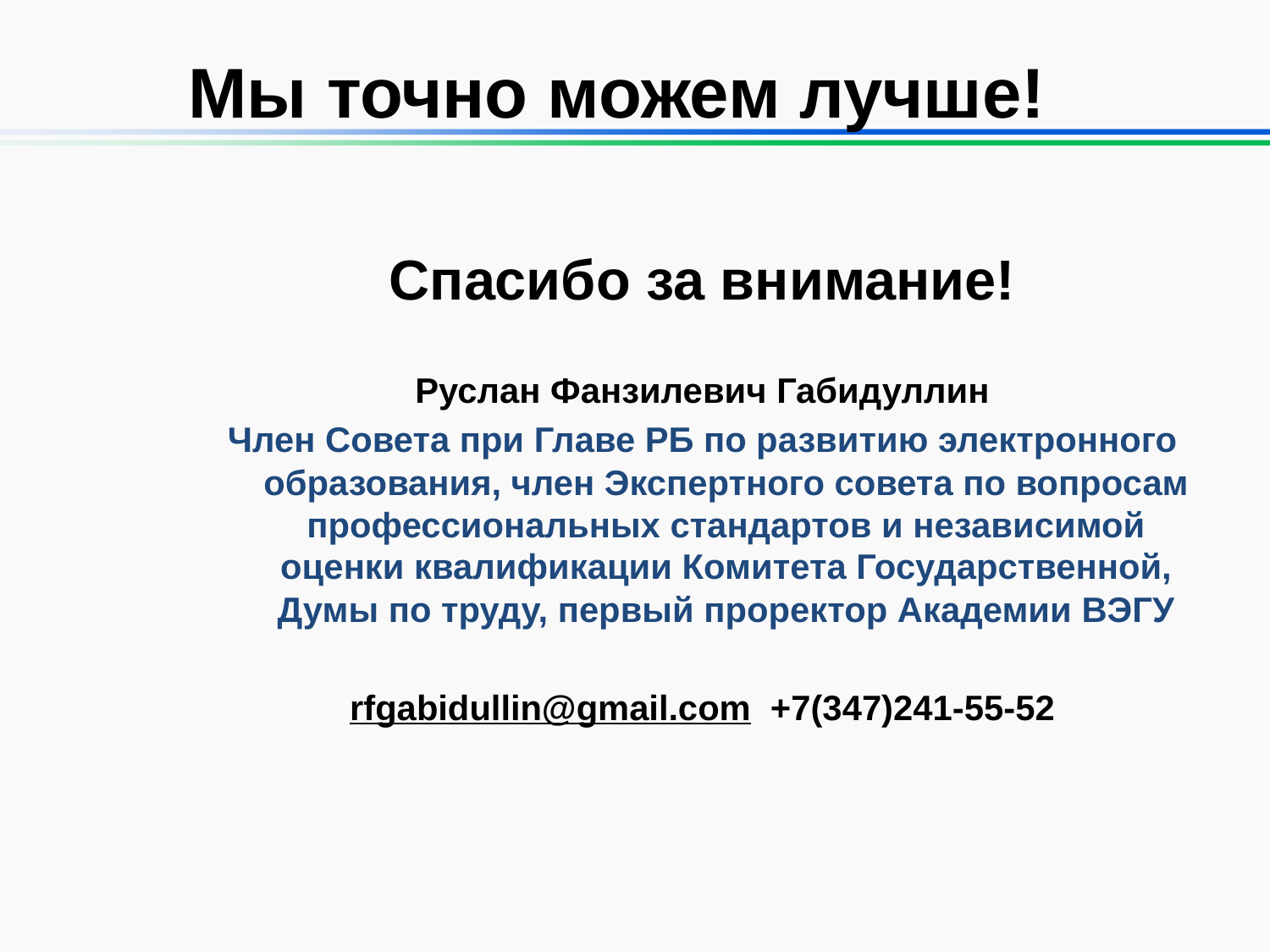

# Мы точно можем лучше!

Спасибо за внимание!

Руслан Фанзилевич Габидуллин
Член Совета при Главе РБ по развитию электронного образования, член Экспертного совета по вопросам профессиональных стандартов и независимой оценки квалификации Комитета Государственной, Думы по труду, первый проректор Академии ВЭГУ

rfgabidullin@gmail.com  +7(347)241-55-52